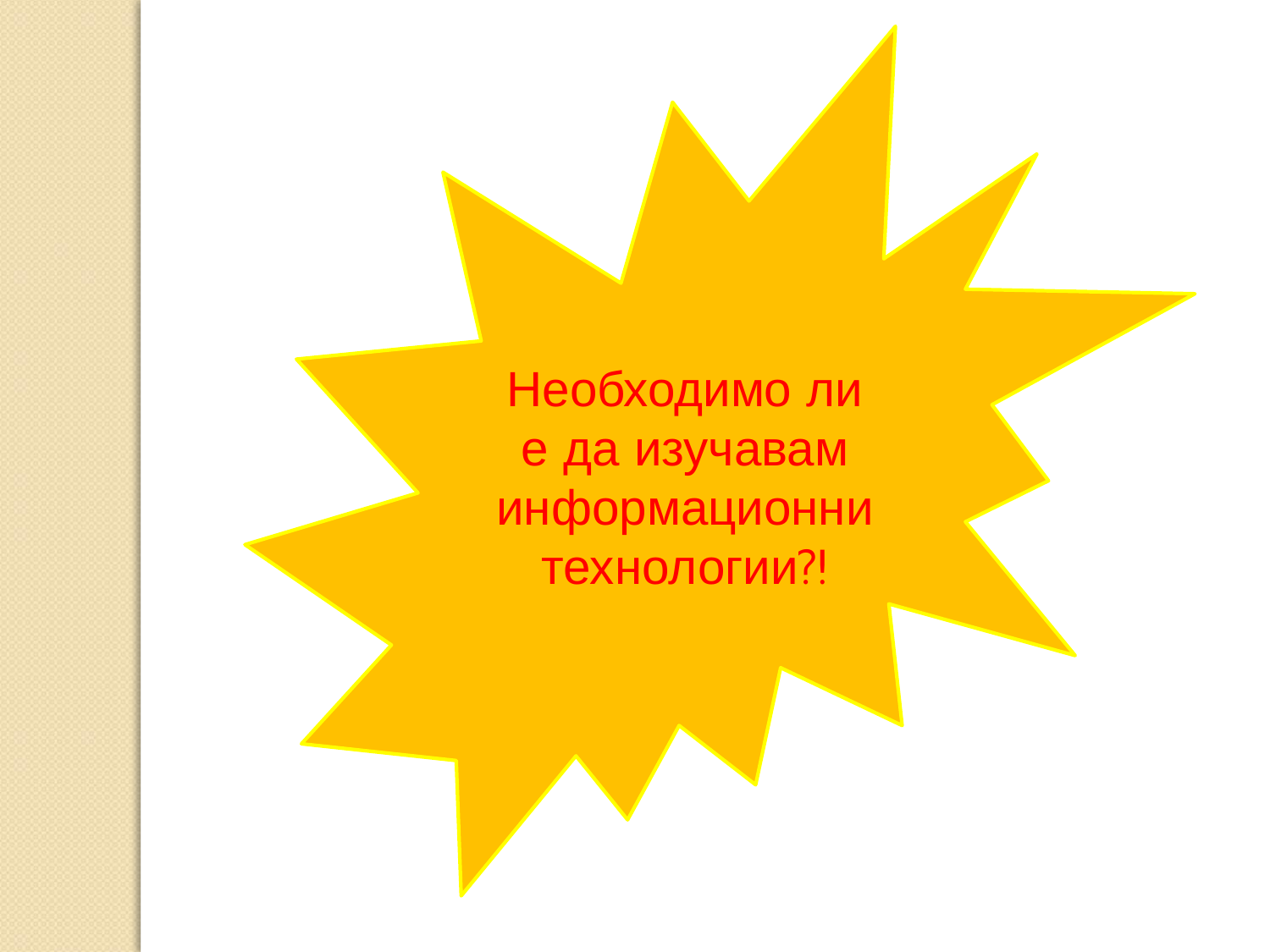

Необходимо ли е да изучавам информационни технологии?!